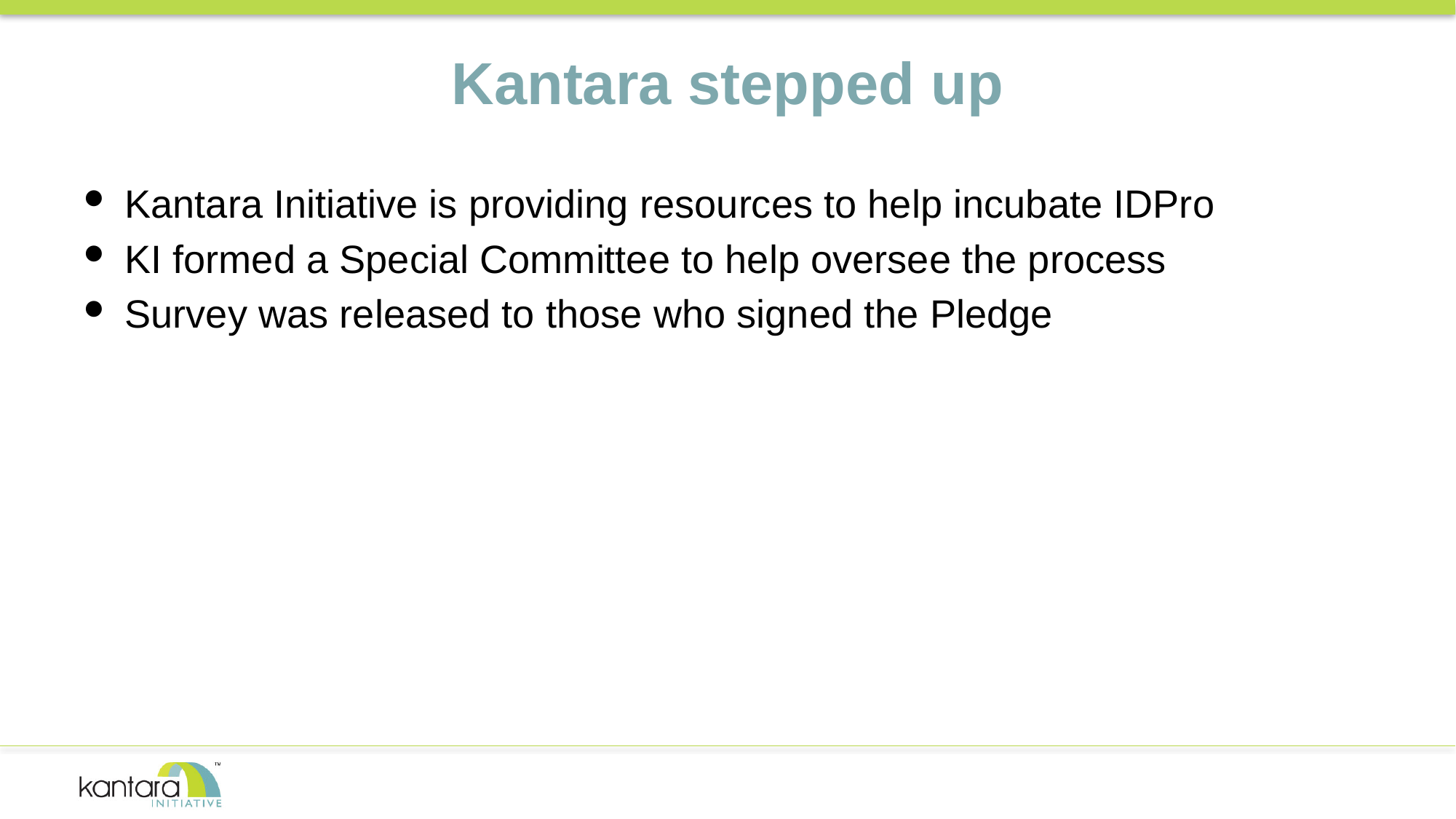

# Kantara stepped up
Kantara Initiative is providing resources to help incubate IDPro
KI formed a Special Committee to help oversee the process
Survey was released to those who signed the Pledge